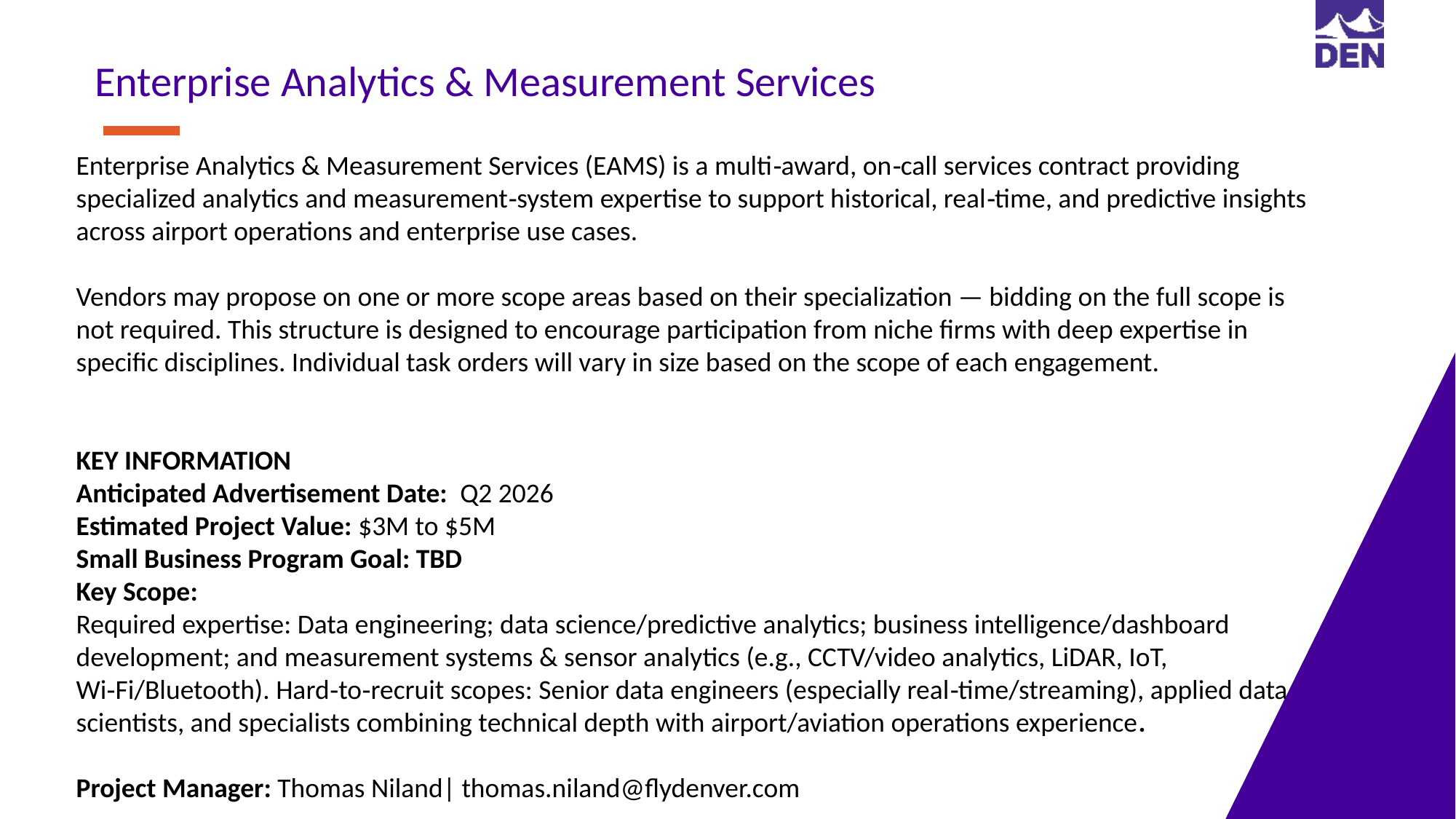

Enterprise Analytics & Measurement Services
Enterprise Analytics & Measurement Services (EAMS) is a multi‑award, on‑call services contract providing specialized analytics and measurement‑system expertise to support historical, real‑time, and predictive insights across airport operations and enterprise use cases.

Vendors may propose on one or more scope areas based on their specialization — bidding on the full scope is not required. This structure is designed to encourage participation from niche firms with deep expertise in specific disciplines. Individual task orders will vary in size based on the scope of each engagement.

KEY INFORMATION
Anticipated Advertisement Date:  Q2 2026
Estimated Project Value: $3M to $5M
Small Business Program Goal: TBD
Key Scope:
Required expertise: Data engineering; data science/predictive analytics; business intelligence/dashboard development; and measurement systems & sensor analytics (e.g., CCTV/video analytics, LiDAR, IoT, Wi‑Fi/Bluetooth). Hard‑to‑recruit scopes: Senior data engineers (especially real‑time/streaming), applied data scientists, and specialists combining technical depth with airport/aviation operations experience.

Project Manager: Thomas Niland| thomas.niland@flydenver.com